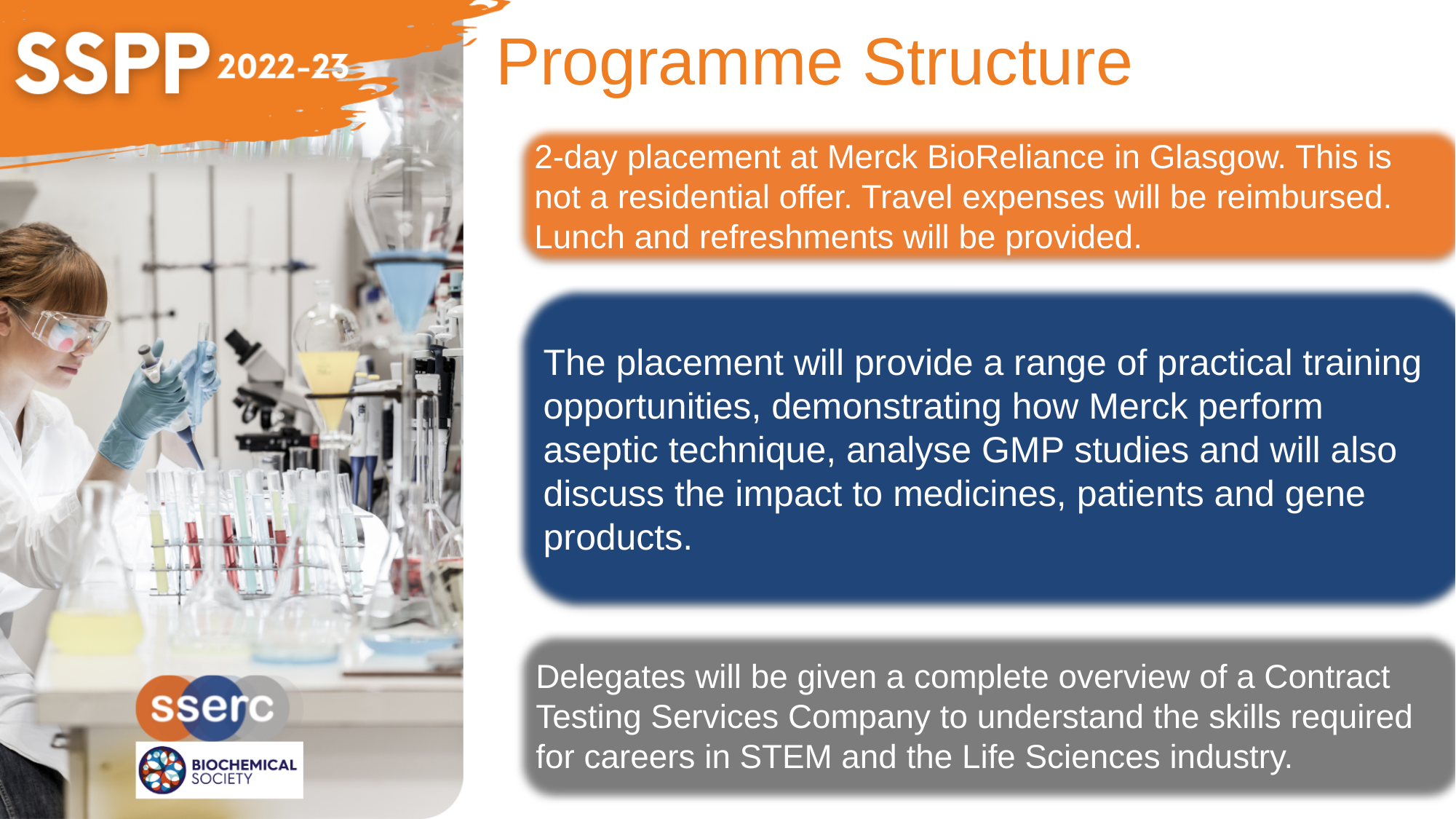

# Programme Structure
2-day placement at Merck BioReliance in Glasgow. This is not a residential offer. Travel expenses will be reimbursed. Lunch and refreshments will be provided.
The placement will provide a range of practical training opportunities, demonstrating how Merck perform aseptic technique, analyse GMP studies and will also discuss the impact to medicines, patients and gene products.
Delegates will be given a complete overview of a Contract Testing Services Company to understand the skills required for careers in STEM and the Life Sciences industry.